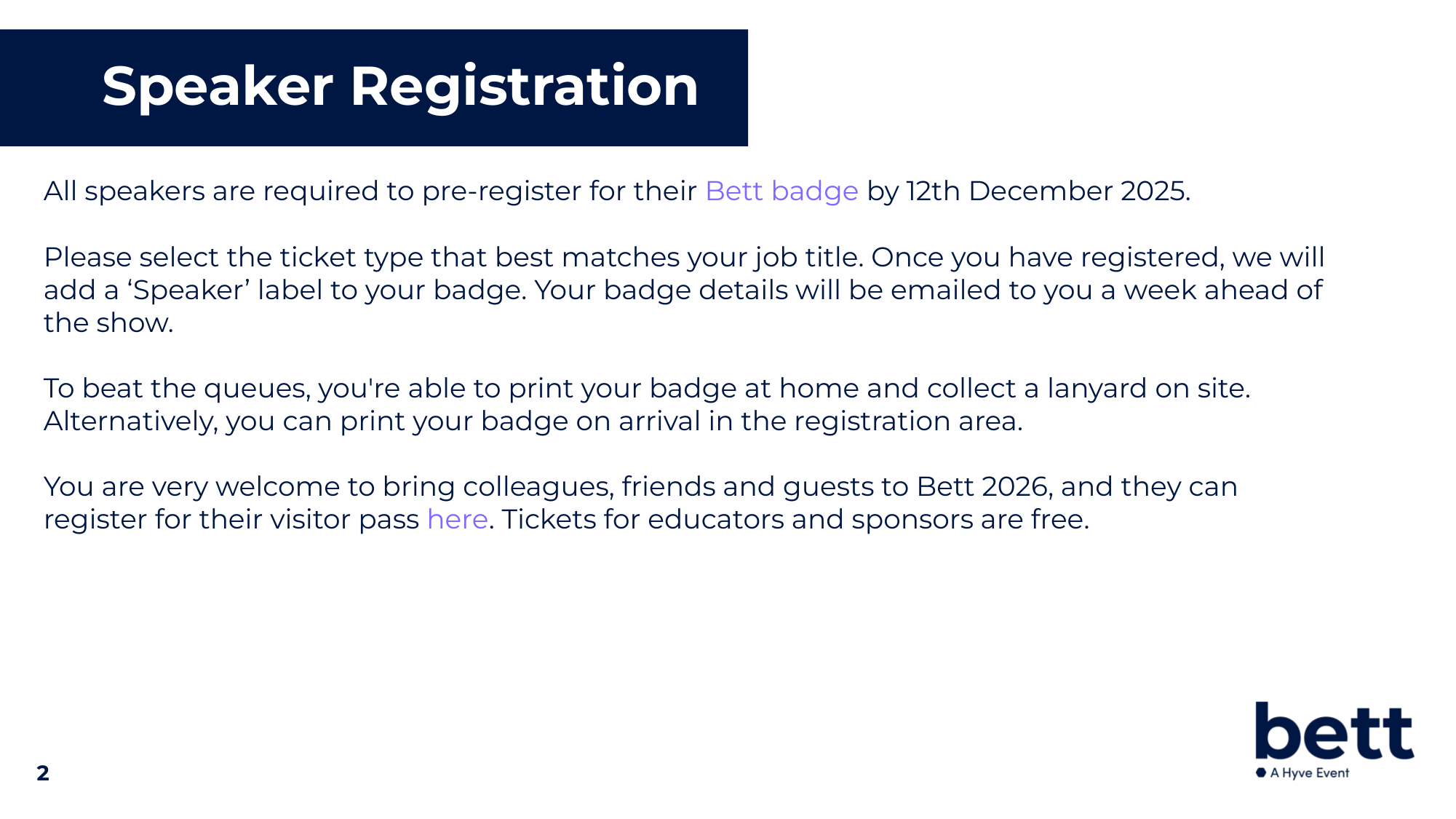

Speaker Registration
All speakers are required to pre-register for their Bett badge by 12th December 2025.

Please select the ticket type that best matches your job title. Once you have registered, we will add a ‘Speaker’ label to your badge. Your badge details will be emailed to you a week ahead of the show.

To beat the queues, you're able to print your badge at home and collect a lanyard on site. Alternatively, you can print your badge on arrival in the registration area.

You are very welcome to bring colleagues, friends and guests to Bett 2026, and they can register for their visitor pass here. Tickets for educators and sponsors are free.

2